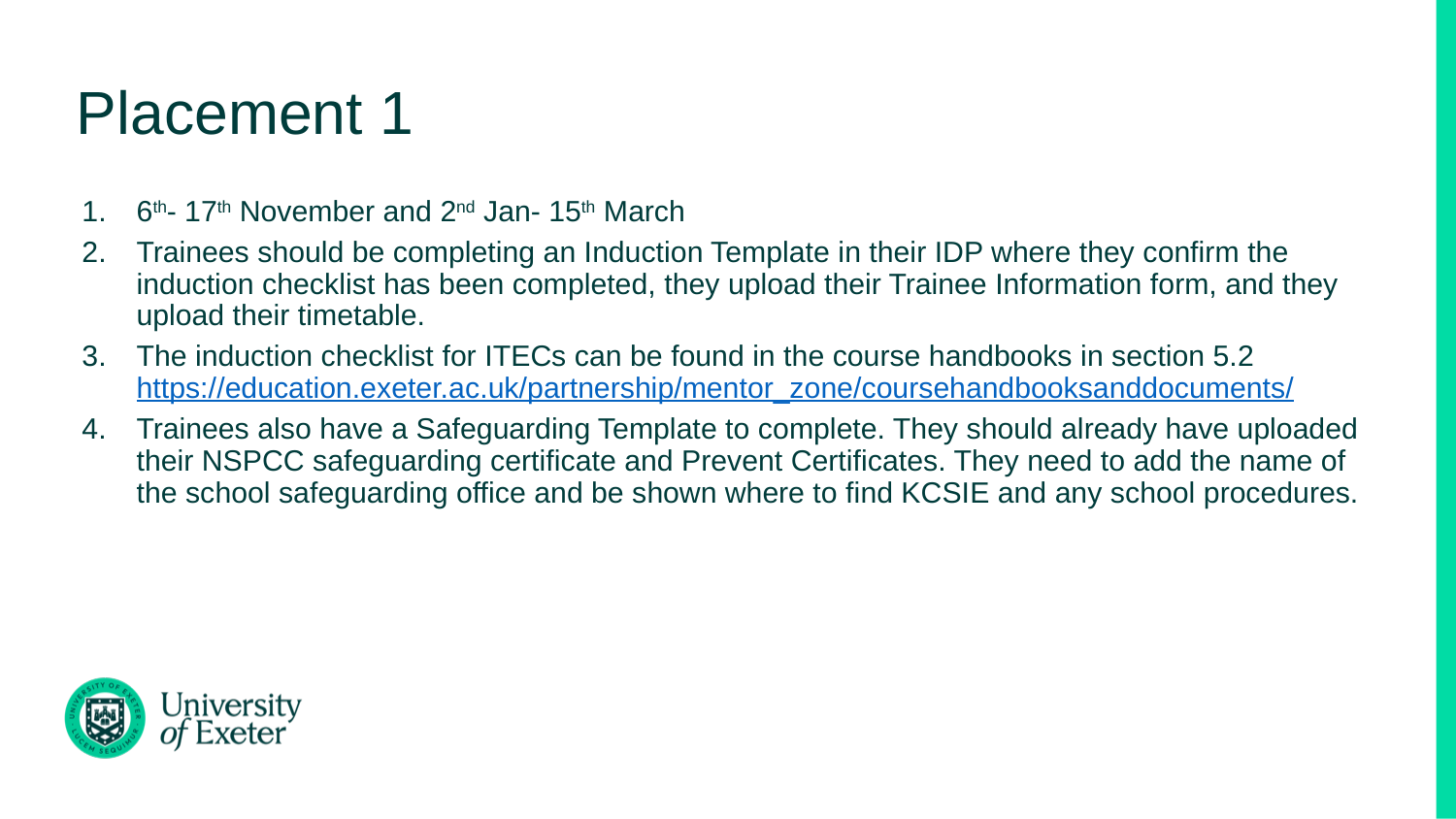

# Placement 1
6th- 17th November and 2nd Jan- 15th March
Trainees should be completing an Induction Template in their IDP where they confirm the induction checklist has been completed, they upload their Trainee Information form, and they upload their timetable.
The induction checklist for ITECs can be found in the course handbooks in section 5.2 https://education.exeter.ac.uk/partnership/mentor_zone/coursehandbooksanddocuments/
Trainees also have a Safeguarding Template to complete. They should already have uploaded their NSPCC safeguarding certificate and Prevent Certificates. They need to add the name of the school safeguarding office and be shown where to find KCSIE and any school procedures.